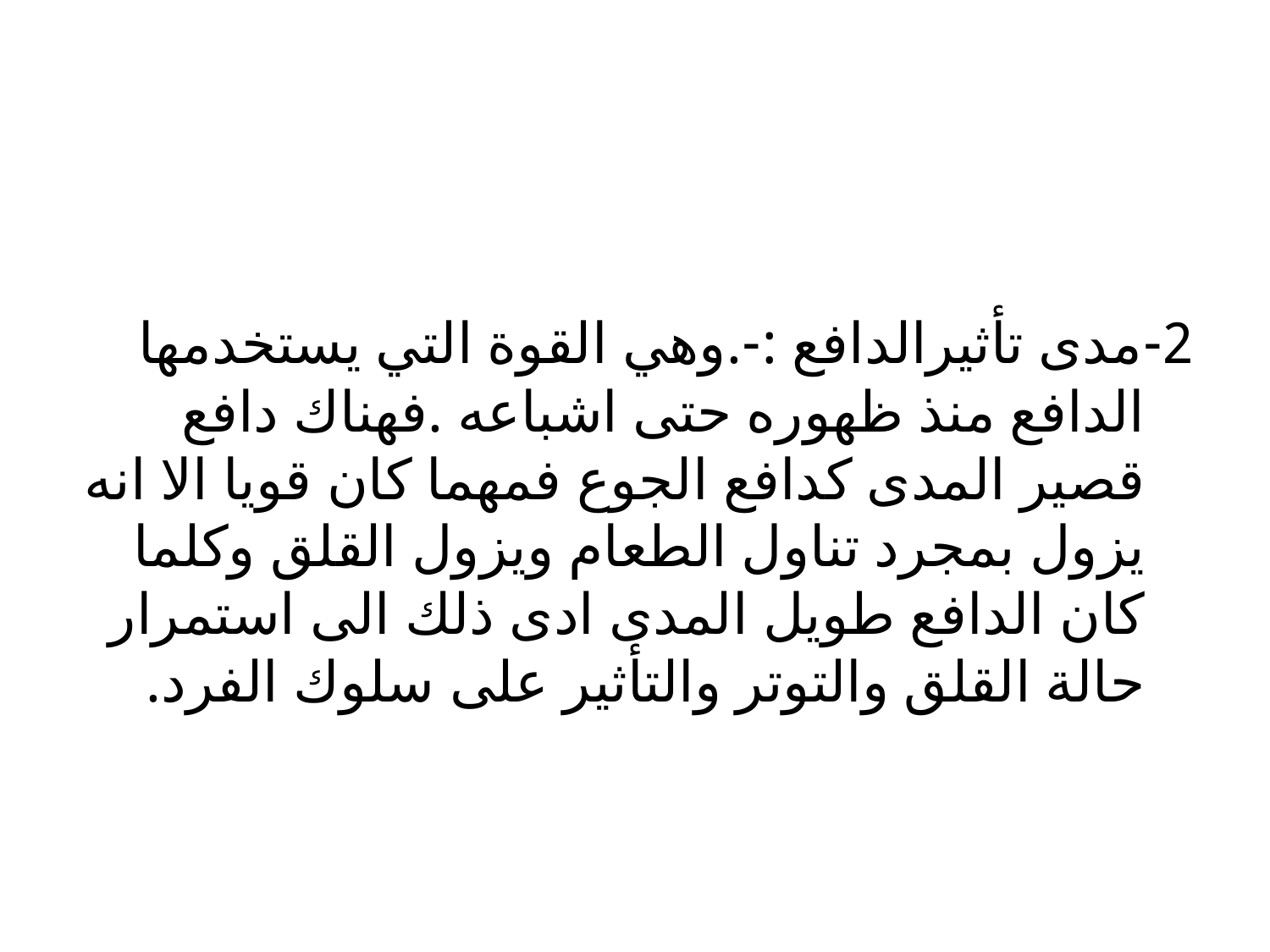

#

2-مدى تأثيرالدافع :-.وهي القوة التي يستخدمها الدافع منذ ظهوره حتى اشباعه .فهناك دافع قصير المدى كدافع الجوع فمهما كان قويا الا انه يزول بمجرد تناول الطعام ويزول القلق وكلما كان الدافع طويل المدى ادى ذلك الى استمرار حالة القلق والتوتر والتأثير على سلوك الفرد.